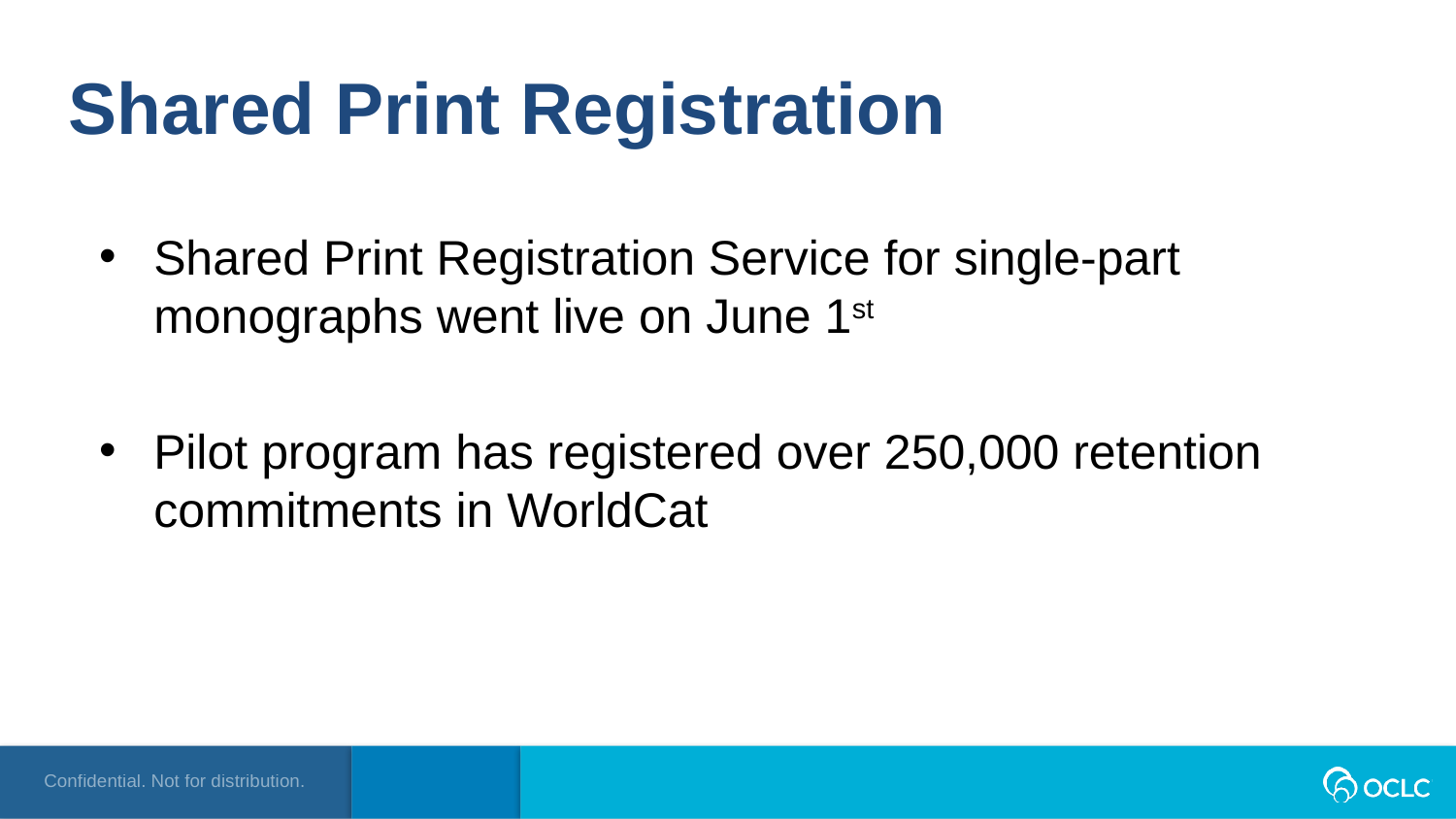

Shared Print Registration
Shared Print Registration Service for single-part monographs went live on June 1st

Pilot program has registered over 250,000 retention commitments in WorldCat